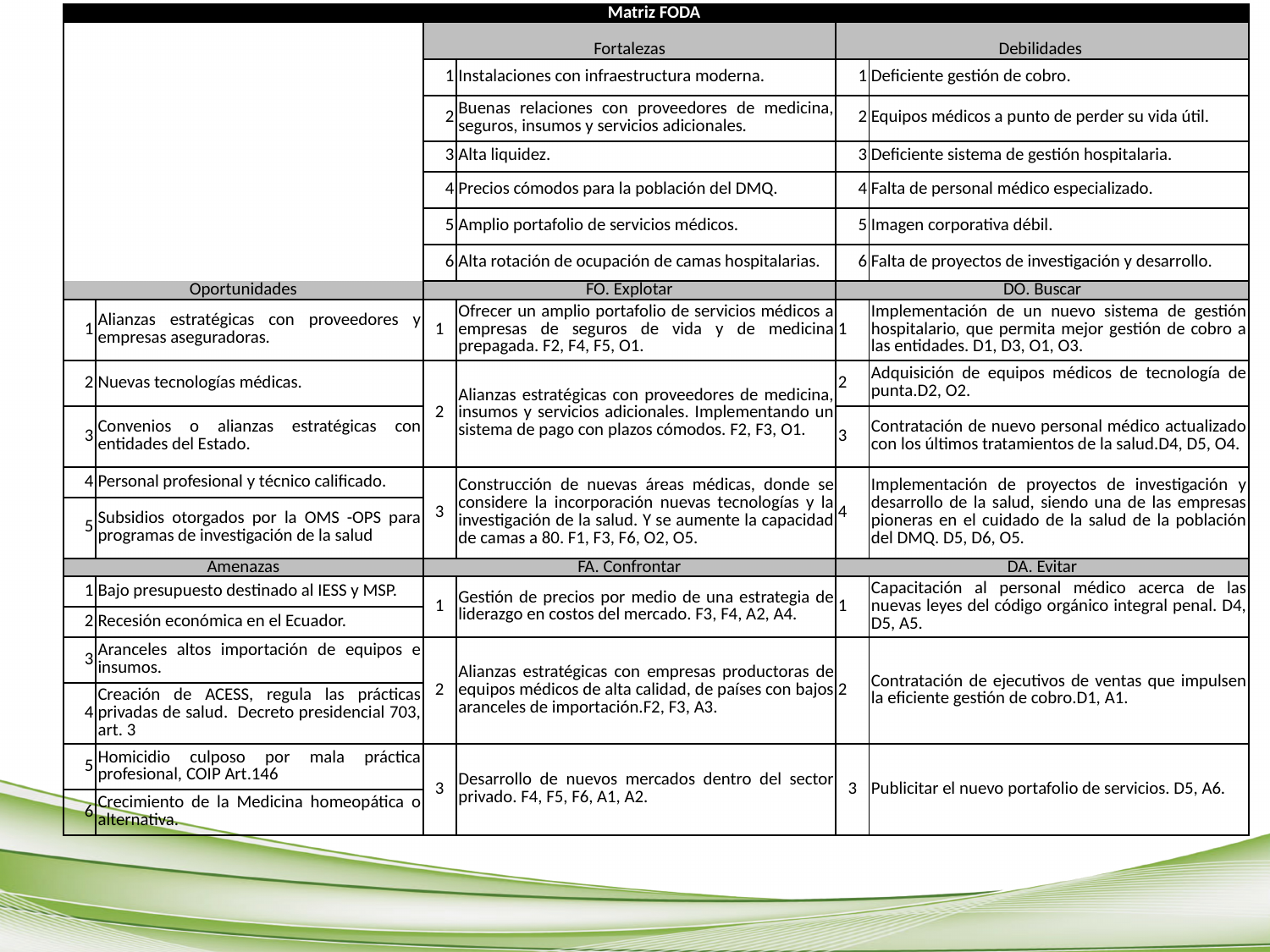

| Matriz FODA |  |  |  |  |  |
| --- | --- | --- | --- | --- | --- |
|  |  | Fortalezas |  | Debilidades |  |
|  |  | 1 | Instalaciones con infraestructura moderna. | 1 | Deficiente gestión de cobro. |
|  |  | 2 | Buenas relaciones con proveedores de medicina, seguros, insumos y servicios adicionales. | 2 | Equipos médicos a punto de perder su vida útil. |
|  |  | 3 | Alta liquidez. | 3 | Deficiente sistema de gestión hospitalaria. |
|  |  | 4 | Precios cómodos para la población del DMQ. | 4 | Falta de personal médico especializado. |
|  |  | 5 | Amplio portafolio de servicios médicos. | 5 | Imagen corporativa débil. |
|  |  | 6 | Alta rotación de ocupación de camas hospitalarias. | 6 | Falta de proyectos de investigación y desarrollo. |
| Oportunidades |  | FO. Explotar |  | DO. Buscar |  |
| 1 | Alianzas estratégicas con proveedores y empresas aseguradoras. | 1 | Ofrecer un amplio portafolio de servicios médicos a empresas de seguros de vida y de medicina prepagada. F2, F4, F5, O1. | 1 | Implementación de un nuevo sistema de gestión hospitalario, que permita mejor gestión de cobro a las entidades. D1, D3, O1, O3. |
| 2 | Nuevas tecnologías médicas. | 2 | Alianzas estratégicas con proveedores de medicina, insumos y servicios adicionales. Implementando un sistema de pago con plazos cómodos. F2, F3, O1. | 2 | Adquisición de equipos médicos de tecnología de punta.D2, O2. |
| 3 | Convenios o alianzas estratégicas con entidades del Estado. |  |  | 3 | Contratación de nuevo personal médico actualizado con los últimos tratamientos de la salud.D4, D5, O4. |
| 4 | Personal profesional y técnico calificado. | 3 | Construcción de nuevas áreas médicas, donde se considere la incorporación nuevas tecnologías y la investigación de la salud. Y se aumente la capacidad de camas a 80. F1, F3, F6, O2, O5. | 4 | Implementación de proyectos de investigación y desarrollo de la salud, siendo una de las empresas pioneras en el cuidado de la salud de la población del DMQ. D5, D6, O5. |
| 5 | Subsidios otorgados por la OMS -OPS para programas de investigación de la salud |  |  |  |  |
| Amenazas |  | FA. Confrontar |  | DA. Evitar |  |
| 1 | Bajo presupuesto destinado al IESS y MSP. | 1 | Gestión de precios por medio de una estrategia de liderazgo en costos del mercado. F3, F4, A2, A4. | 1 | Capacitación al personal médico acerca de las nuevas leyes del código orgánico integral penal. D4, D5, A5. |
| 2 | Recesión económica en el Ecuador. |  |  |  |  |
| 3 | Aranceles altos importación de equipos e insumos. | 2 | Alianzas estratégicas con empresas productoras de equipos médicos de alta calidad, de países con bajos aranceles de importación.F2, F3, A3. | 2 | Contratación de ejecutivos de ventas que impulsen la eficiente gestión de cobro.D1, A1. |
| 4 | Creación de ACESS, regula las prácticas privadas de salud. Decreto presidencial 703, art. 3 |  |  |  |  |
| 5 | Homicidio culposo por mala práctica profesional, COIP Art.146 | 3 | Desarrollo de nuevos mercados dentro del sector privado. F4, F5, F6, A1, A2. | 3 | Publicitar el nuevo portafolio de servicios. D5, A6. |
| 6 | Crecimiento de la Medicina homeopática o alternativa. |  |  |  |  |
#